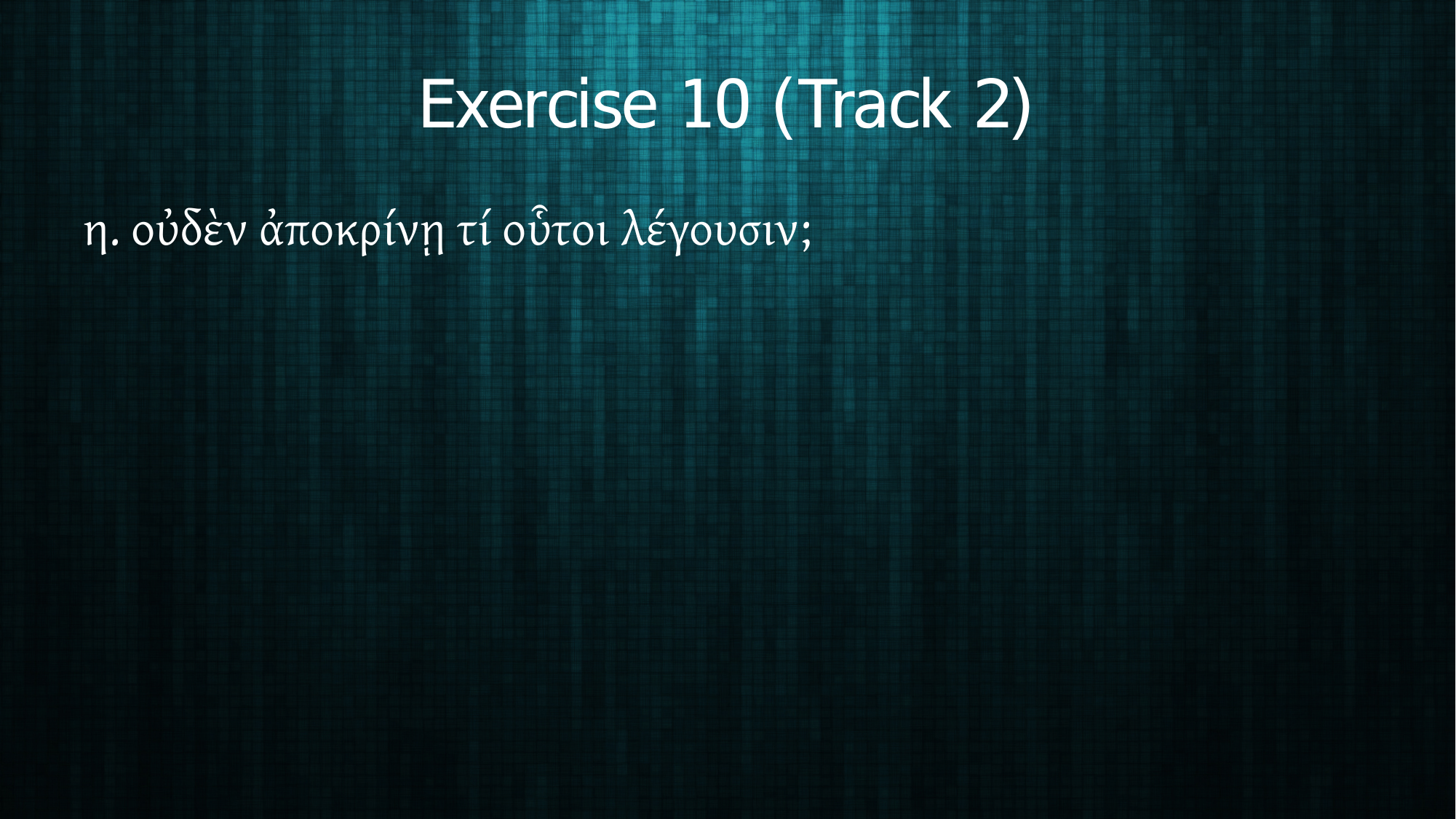

# Exercise 10 (Track 2)
η. οὐδὲν ἀποκρίνῃ τί οὗτοι λέγουσιν;